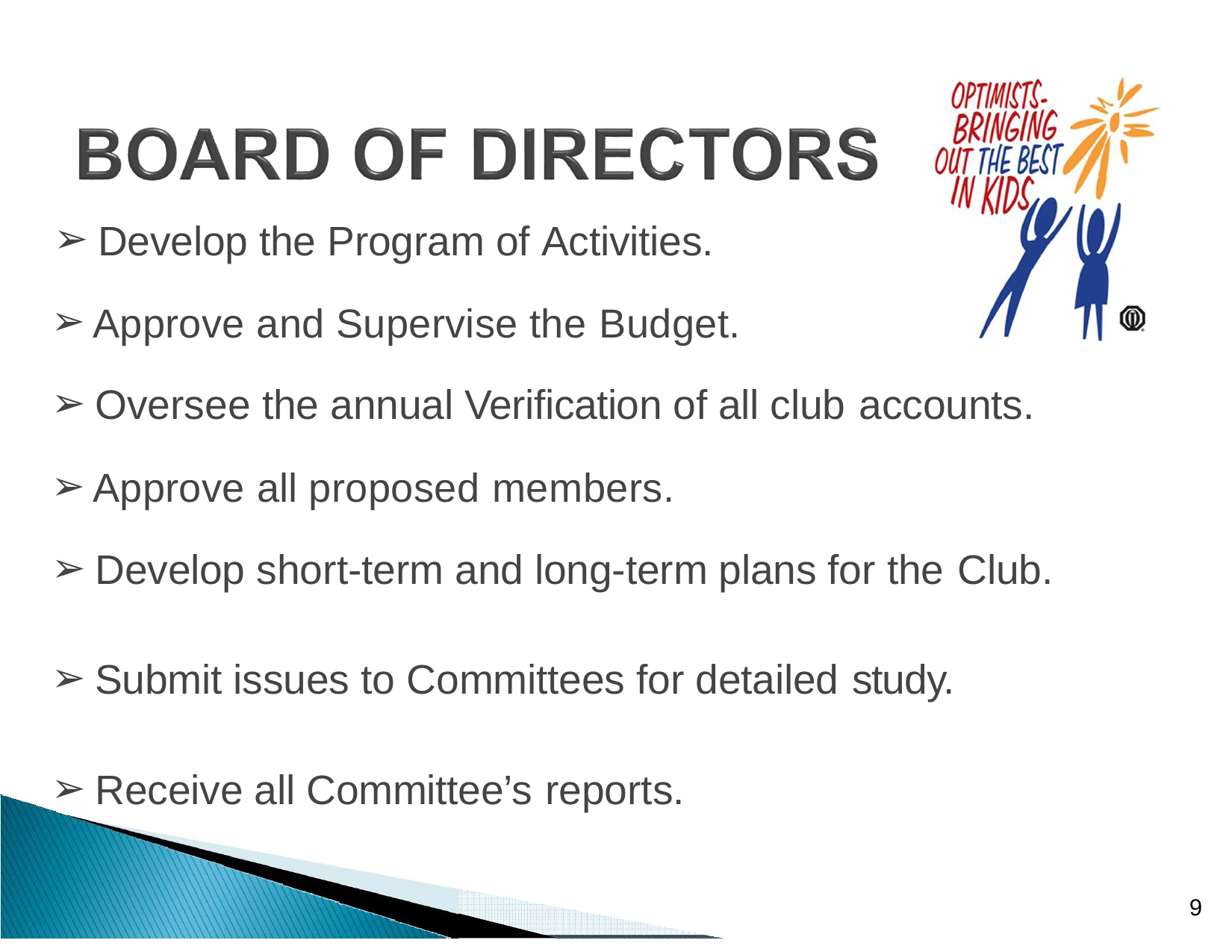

# Develop the Program of Activities.
Approve and Supervise the Budget.
Oversee the annual Verification of all club accounts.
Approve all proposed members.
Develop short-term and long-term plans for the Club.

Submit issues to Committees for detailed study.

Receive all Committee’s reports.

9